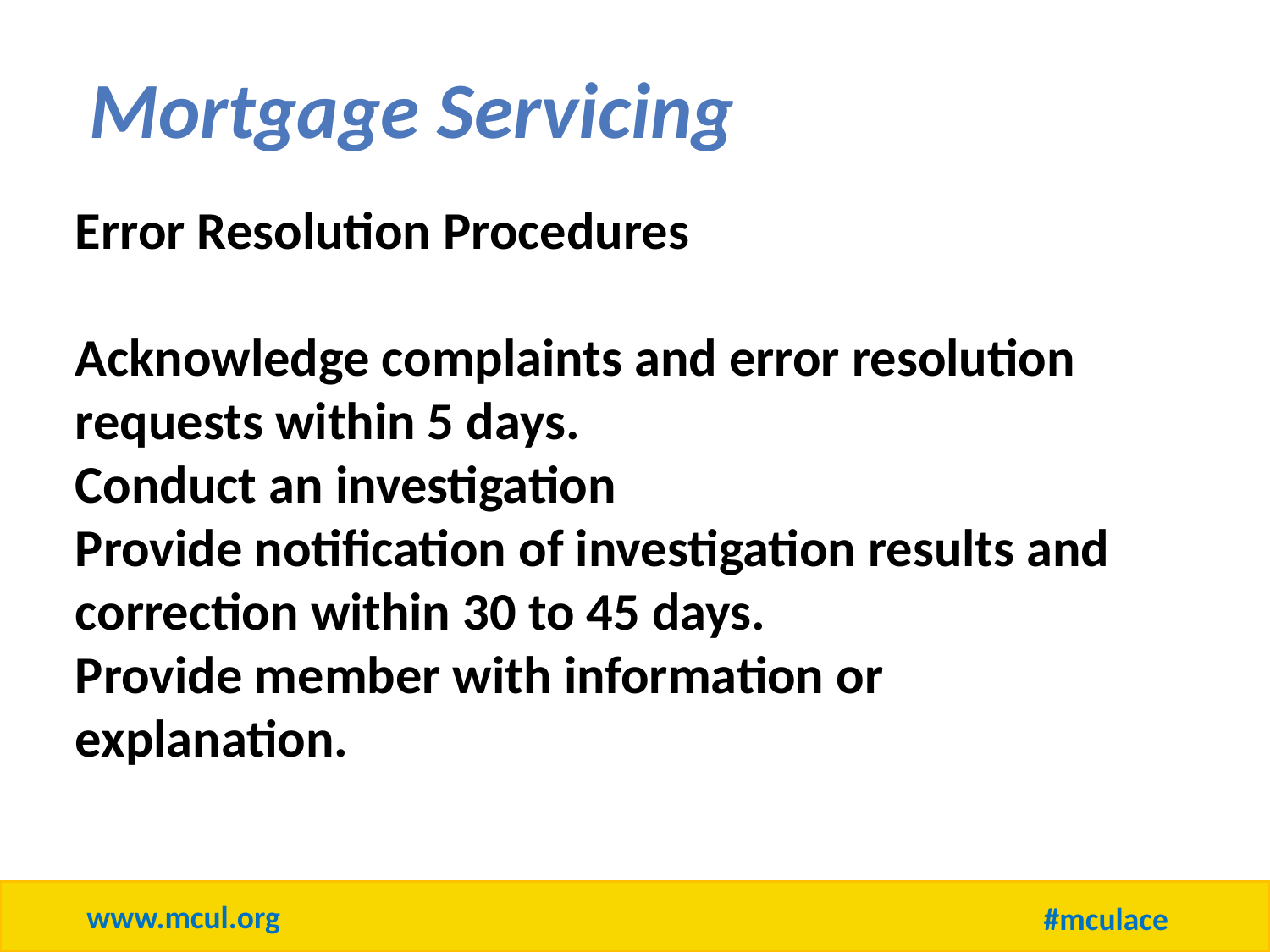

Mortgage Servicing
Error Resolution Procedures

Acknowledge complaints and error resolution requests within 5 days.
Conduct an investigation
Provide notification of investigation results and correction within 30 to 45 days.
Provide member with information or explanation.

www.mcul.org
#mculace